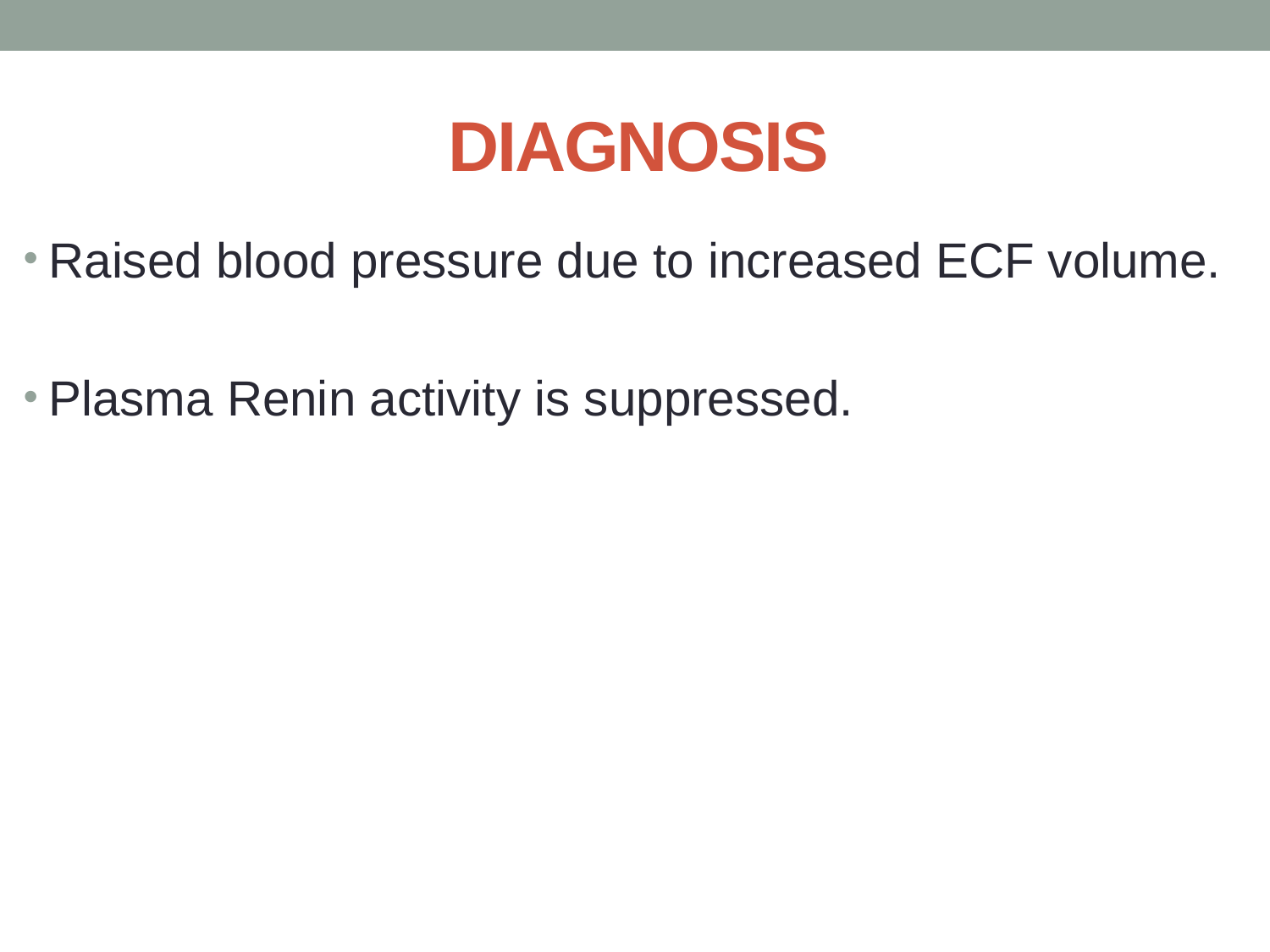

# DIAGNOSIS
Raised blood pressure due to increased ECF volume.

Plasma Renin activity is suppressed.